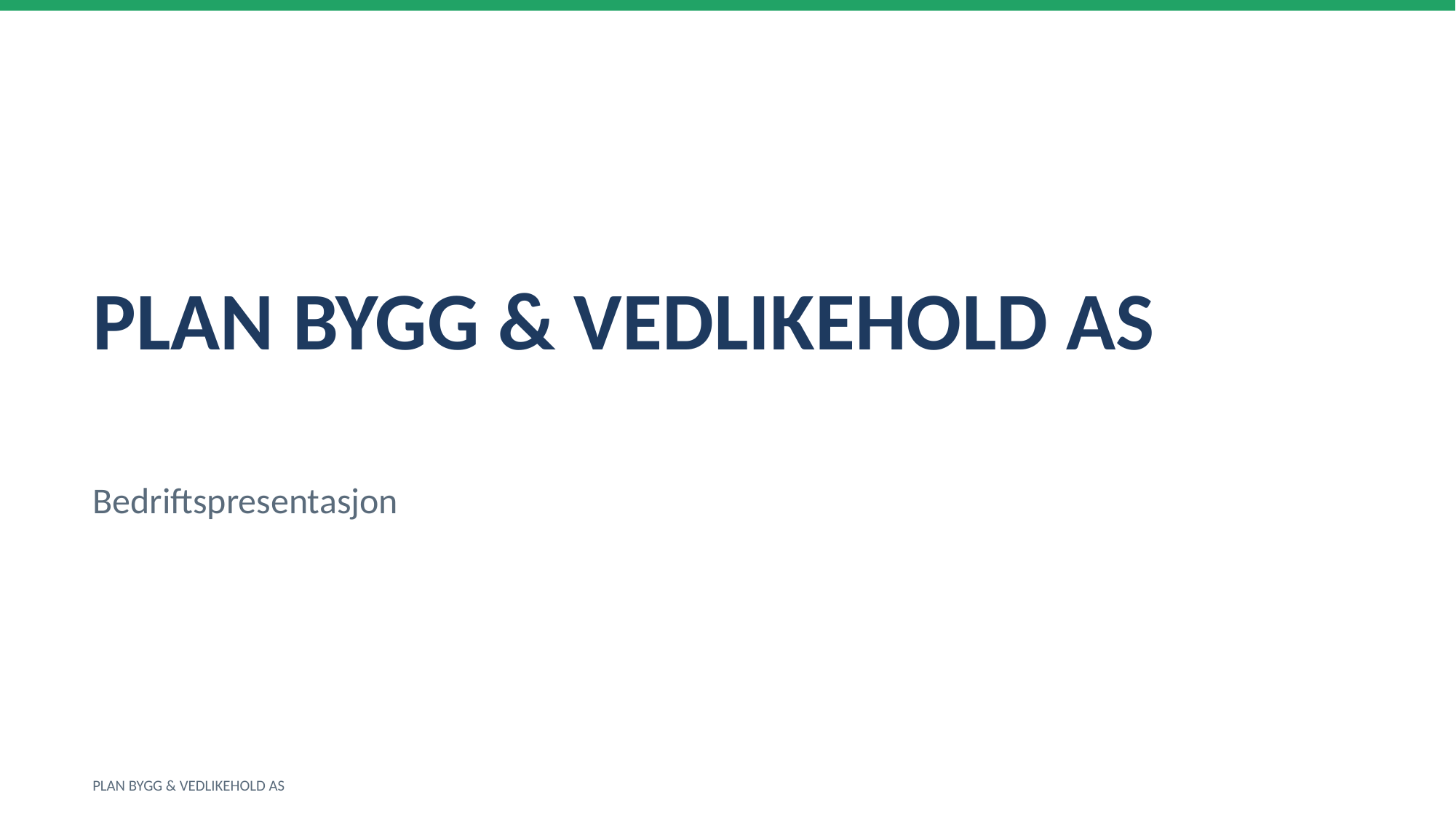

PLAN BYGG & VEDLIKEHOLD AS
Bedriftspresentasjon
PLAN BYGG & VEDLIKEHOLD AS